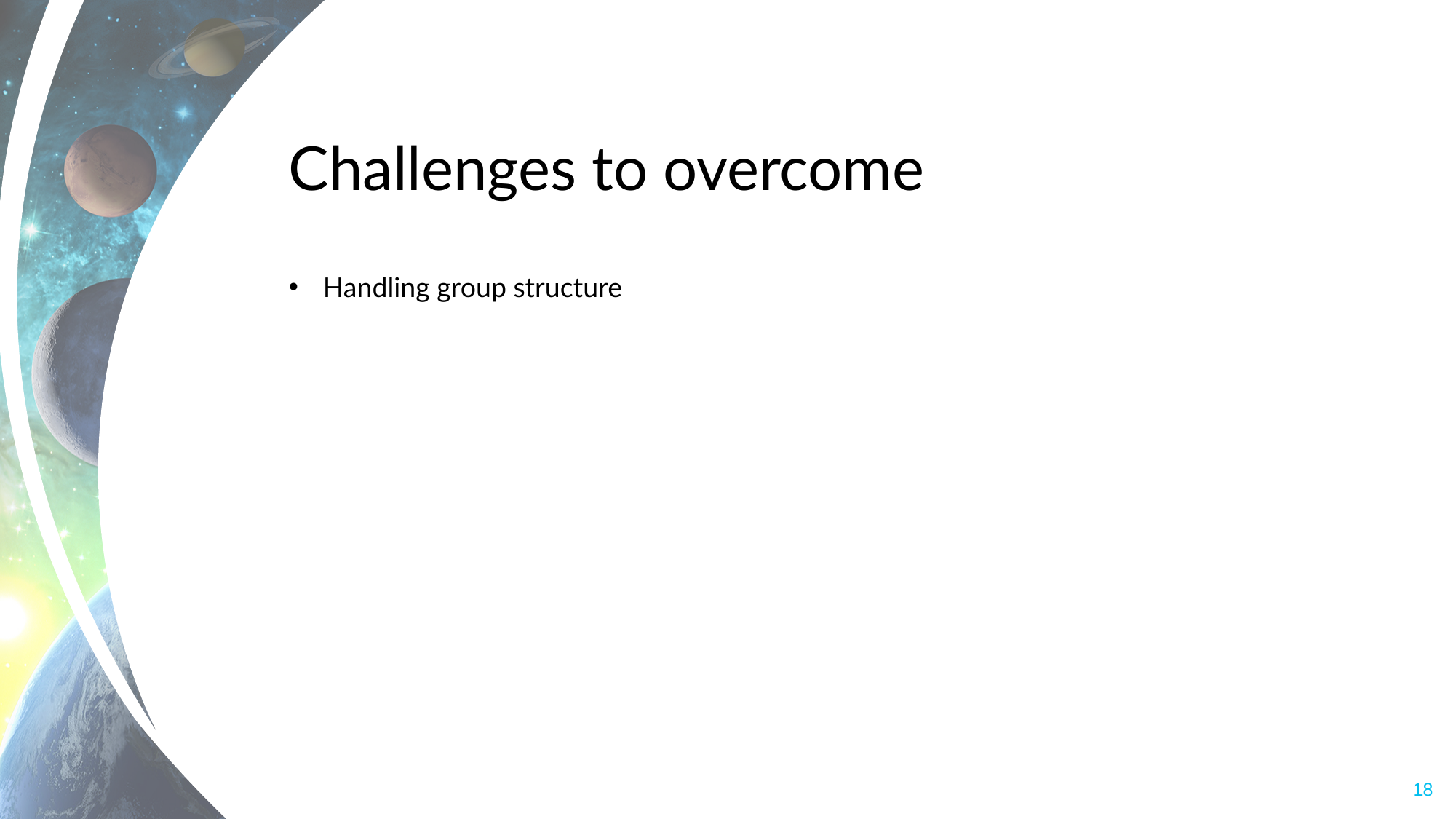

# Challenges to overcome
Handling group structure

18